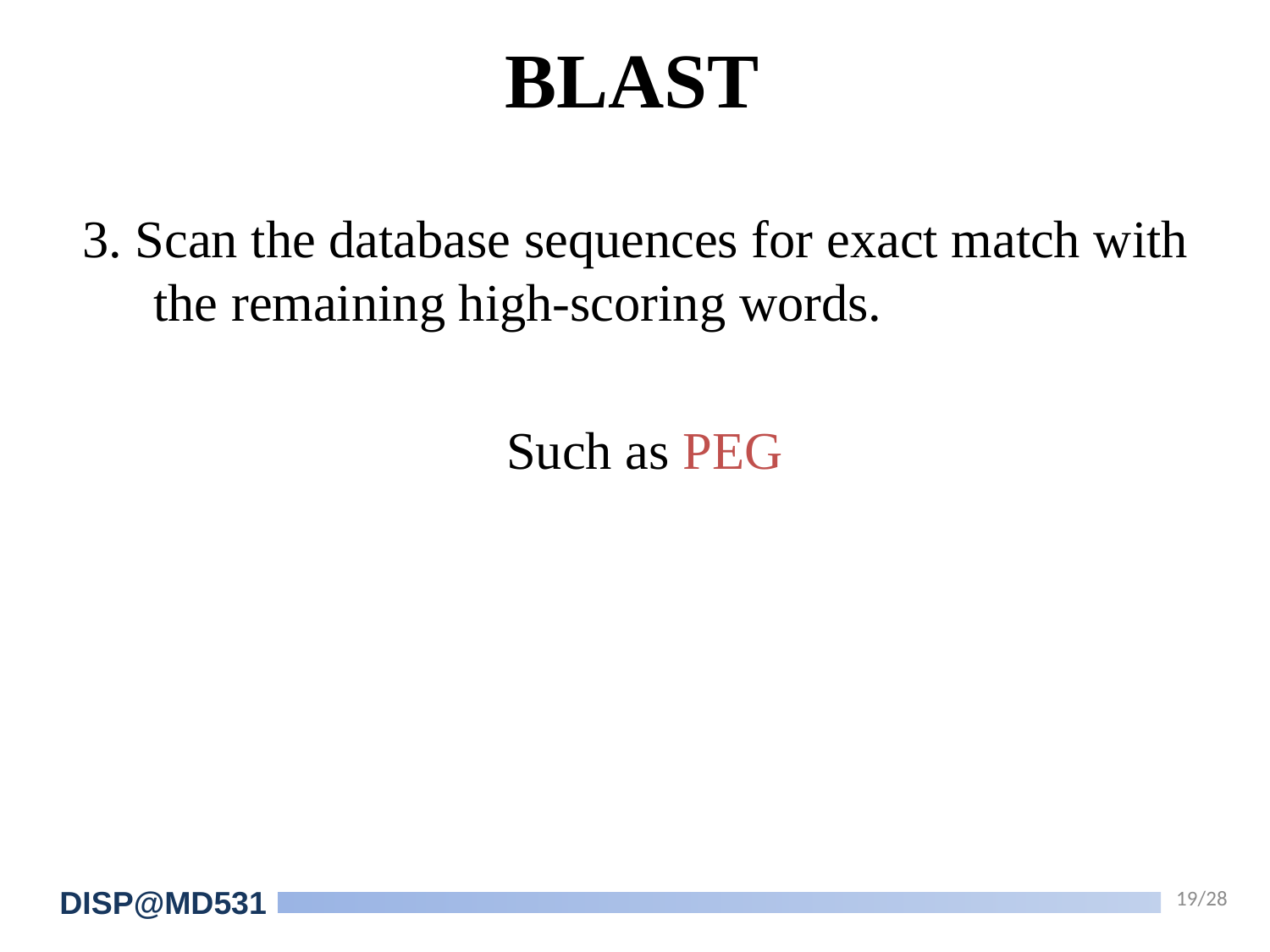

# BLAST
3. Scan the database sequences for exact match with the remaining high-scoring words.

Such as PEG
19/28
DISP@MD531